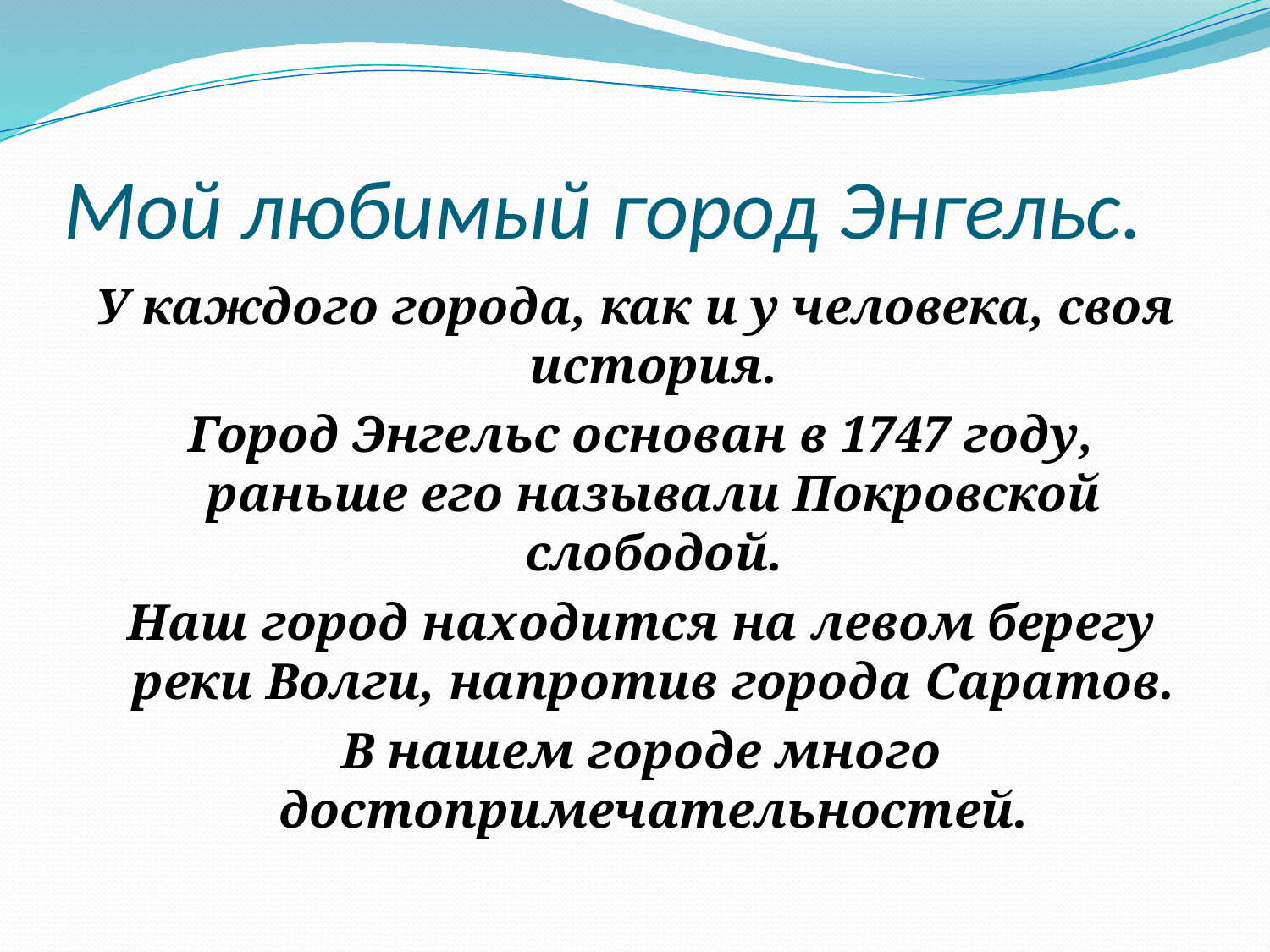

# Мой любимый город Энгельс.
У каждого города, как и у человека, своя история.
 Город Энгельс основан в 1747 году, раньше его называли Покровской слободой.
 Наш город находится на левом берегу реки Волги, напротив города Саратов.
 В нашем городе много достопримечательностей.